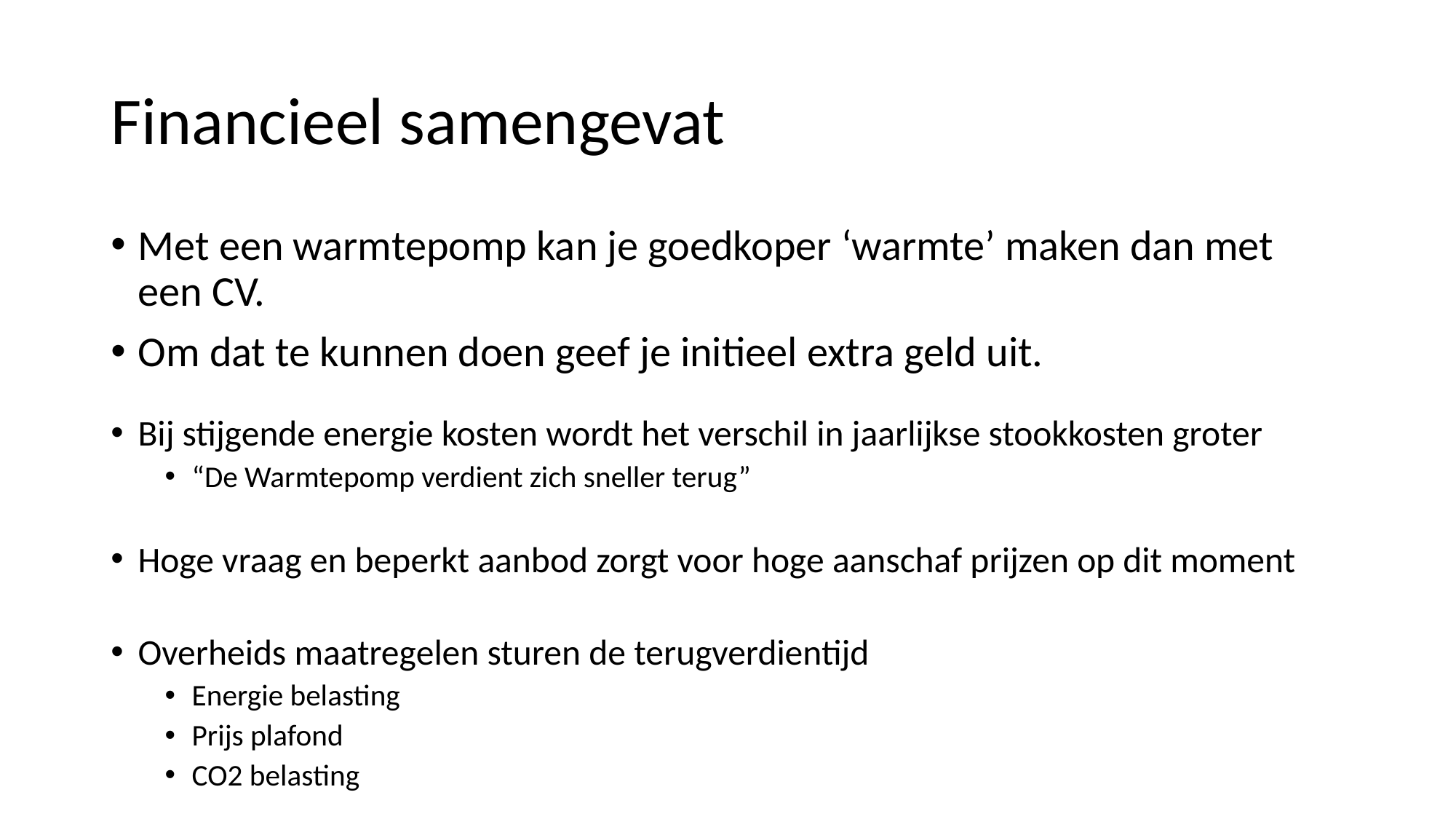

# Financieel samengevat
Met een warmtepomp kan je goedkoper ‘warmte’ maken dan met een CV.
Om dat te kunnen doen geef je initieel extra geld uit.

Bij stijgende energie kosten wordt het verschil in jaarlijkse stookkosten groter
“De Warmtepomp verdient zich sneller terug”
Hoge vraag en beperkt aanbod zorgt voor hoge aanschaf prijzen op dit moment
Overheids maatregelen sturen de terugverdientijd
Energie belasting
Prijs plafond
CO2 belasting